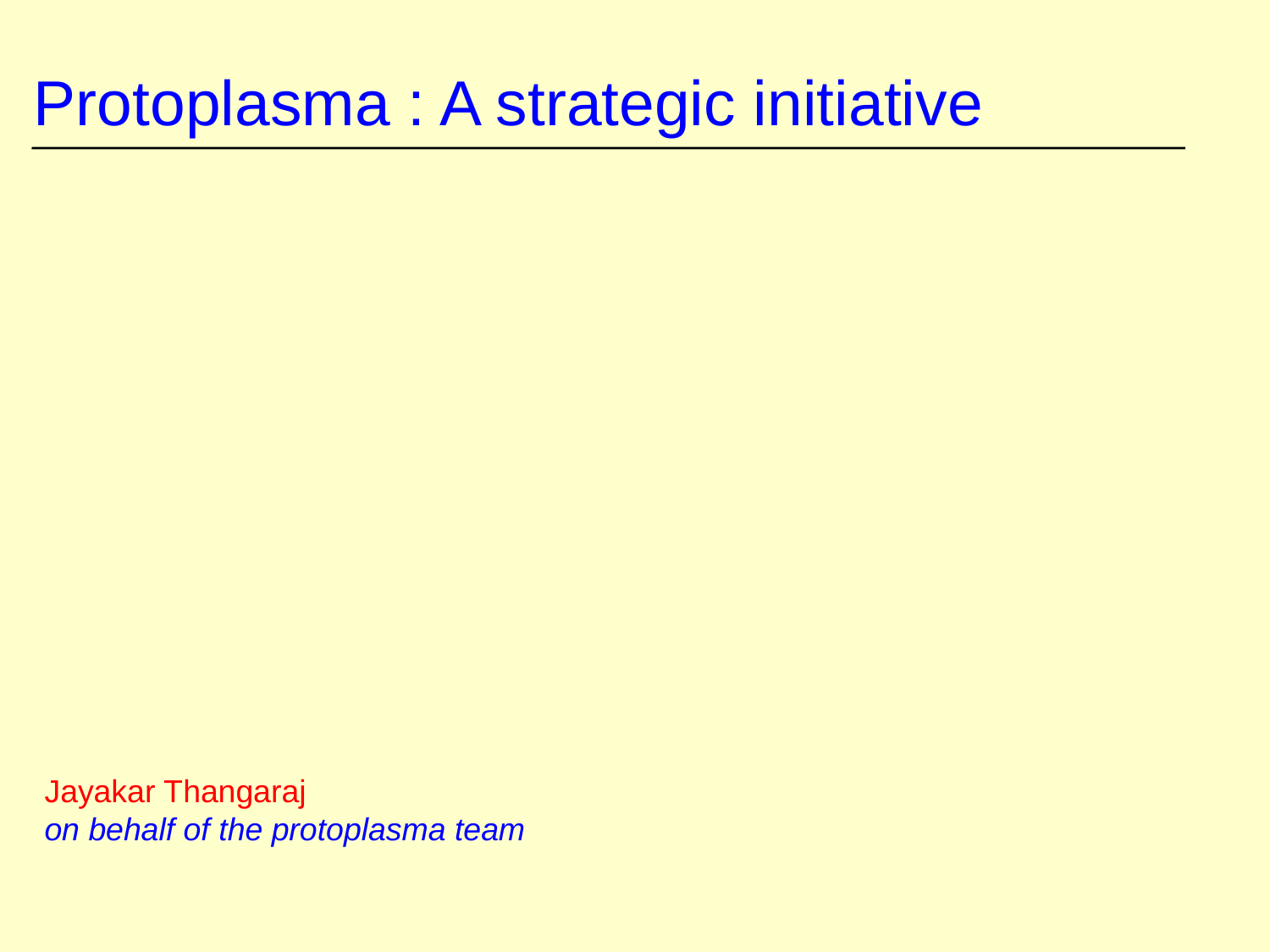

# Protoplasma : A strategic initiative

Jayakar Thangaraj
on behalf of the protoplasma team